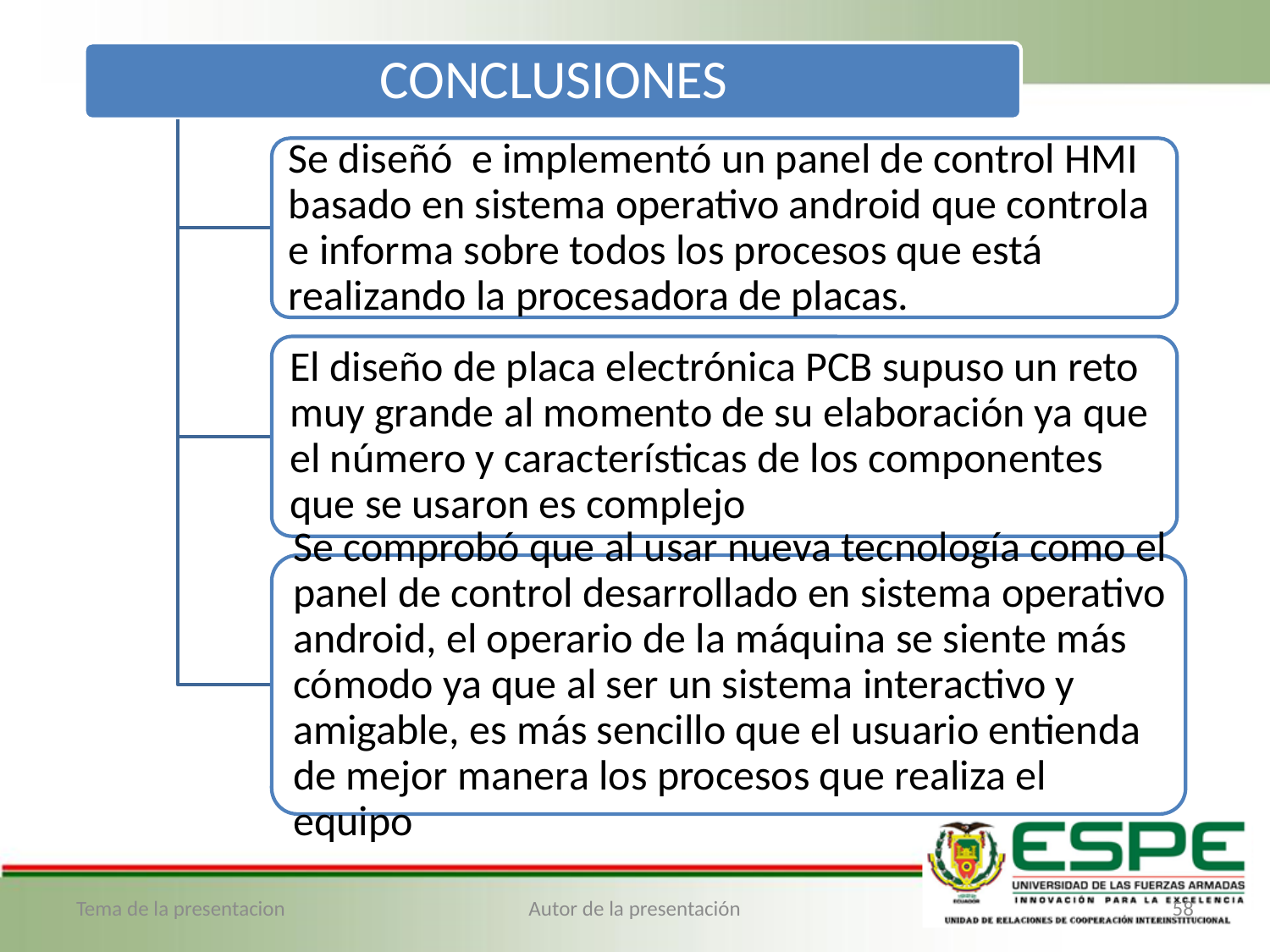

CONCLUSIONES
Se diseñó  e implementó un panel de control HMI basado en sistema operativo android que controla e informa sobre todos los procesos que está realizando la procesadora de placas.
El diseño de placa electrónica PCB supuso un reto muy grande al momento de su elaboración ya que el número y características de los componentes que se usaron es complejo
Se comprobó que al usar nueva tecnología como el panel de control desarrollado en sistema operativo android, el operario de la máquina se siente más cómodo ya que al ser un sistema interactivo y amigable, es más sencillo que el usuario entienda de mejor manera los procesos que realiza el equipo
Tema de la presentacion
Autor de la presentación
58